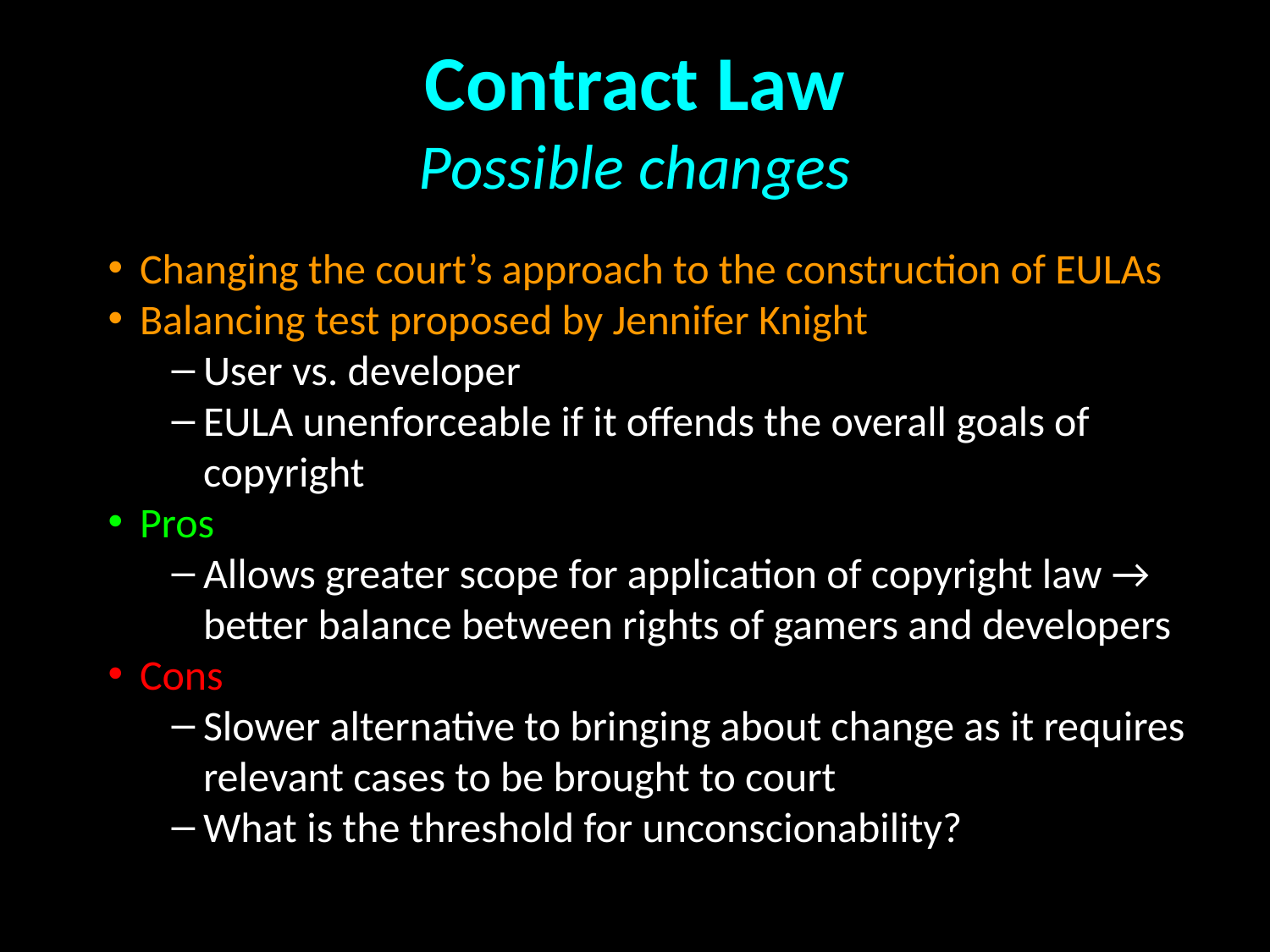

# Contract Law
Possible changes
Changing the court’s approach to the construction of EULAs
Balancing test proposed by Jennifer Knight
User vs. developer
EULA unenforceable if it offends the overall goals of copyright
Pros
Allows greater scope for application of copyright law → better balance between rights of gamers and developers
Cons
Slower alternative to bringing about change as it requires relevant cases to be brought to court
What is the threshold for unconscionability?